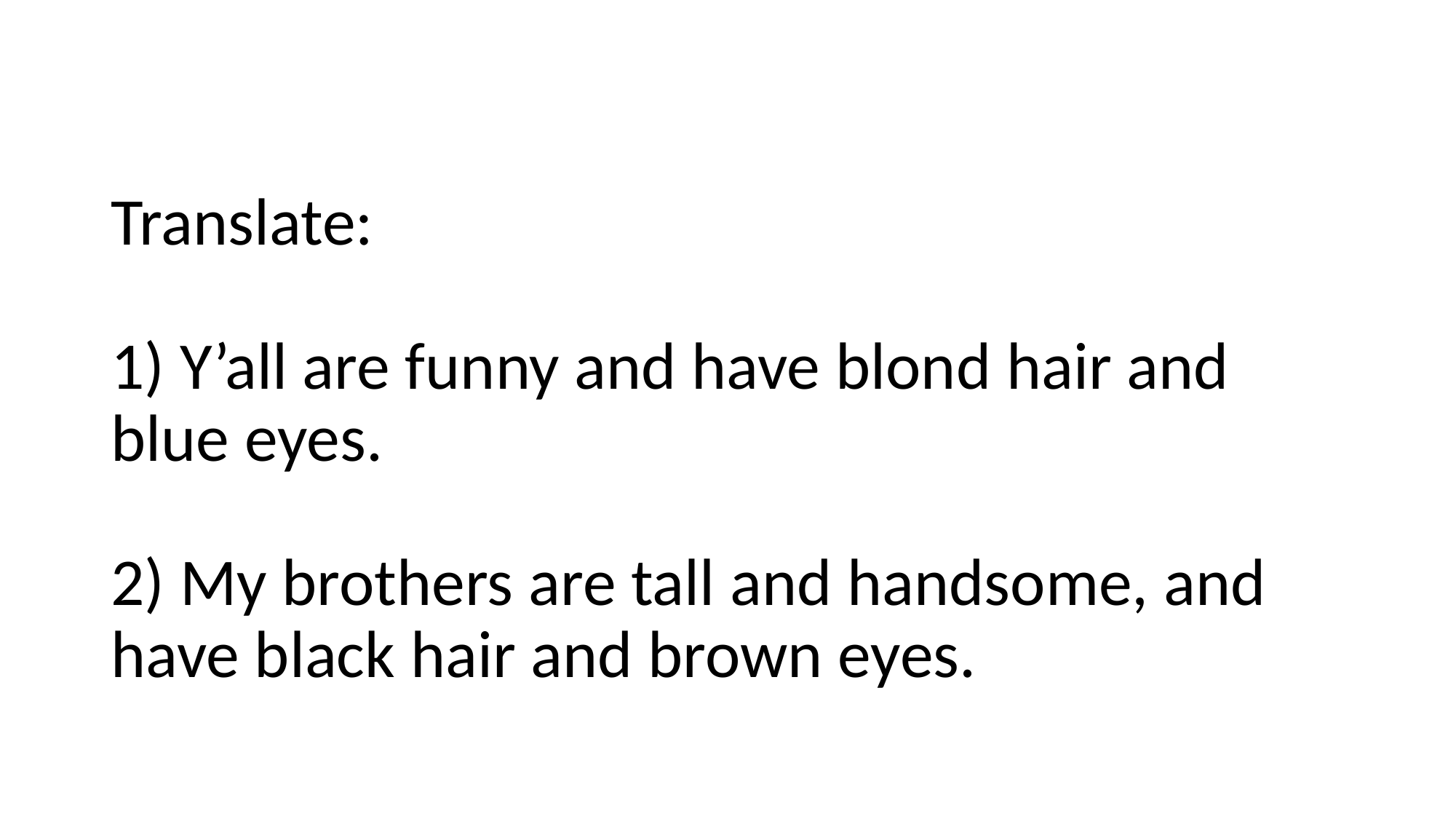

# Translate: 1) Y’all are funny and have blond hair and blue eyes. 2) My brothers are tall and handsome, and have black hair and brown eyes.